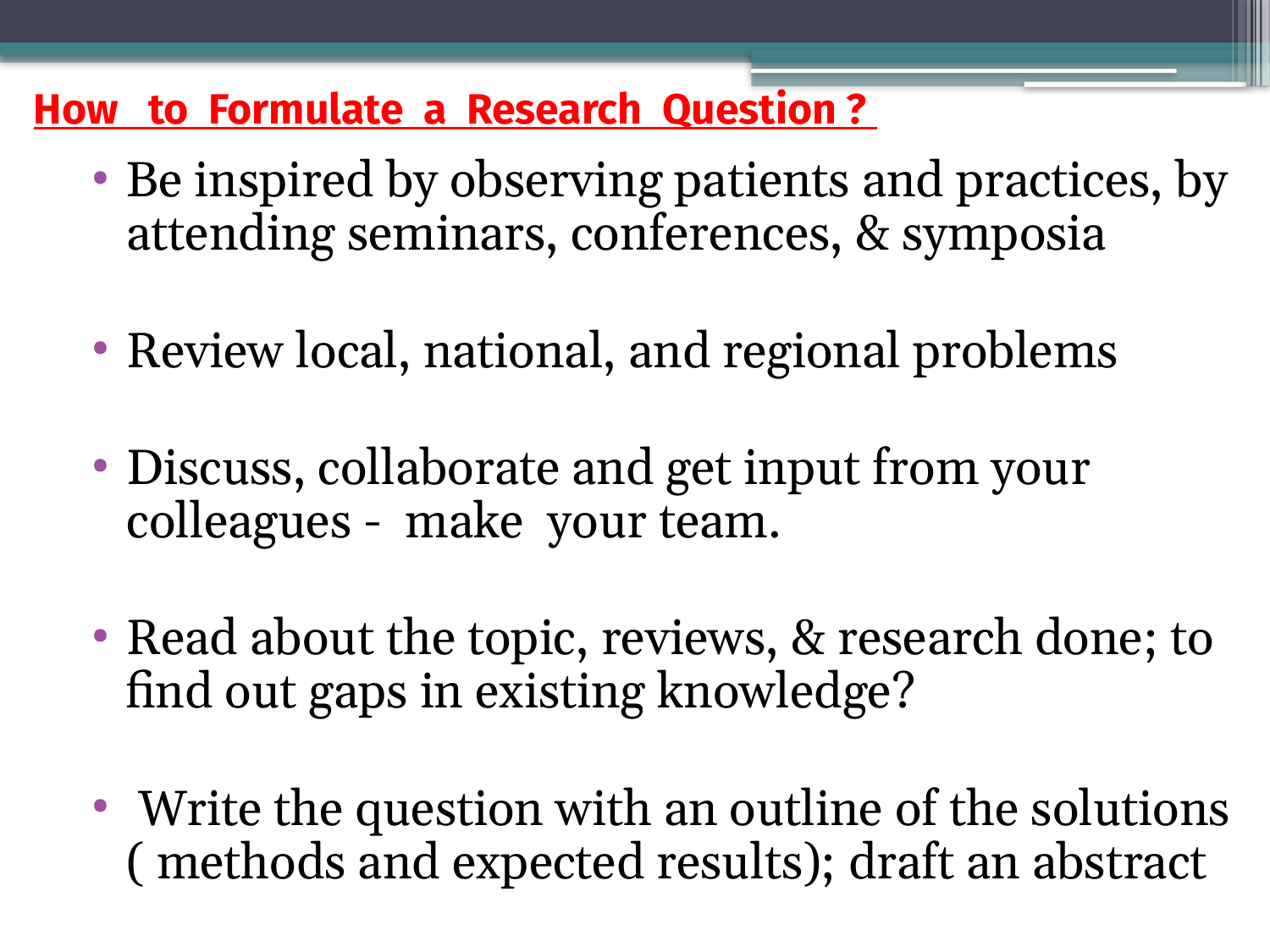

# How   to  Formulate  a  Research  Question ?
Be inspired by observing patients and practices, by attending seminars, conferences, & symposia

Review local, national, and regional problems

Discuss, collaborate and get input from your colleagues -  make  your team.

Read about the topic, reviews, & research done; to find out gaps in existing knowledge?

 Write the question with an outline of the solutions ( methods and expected results); draft an abstract